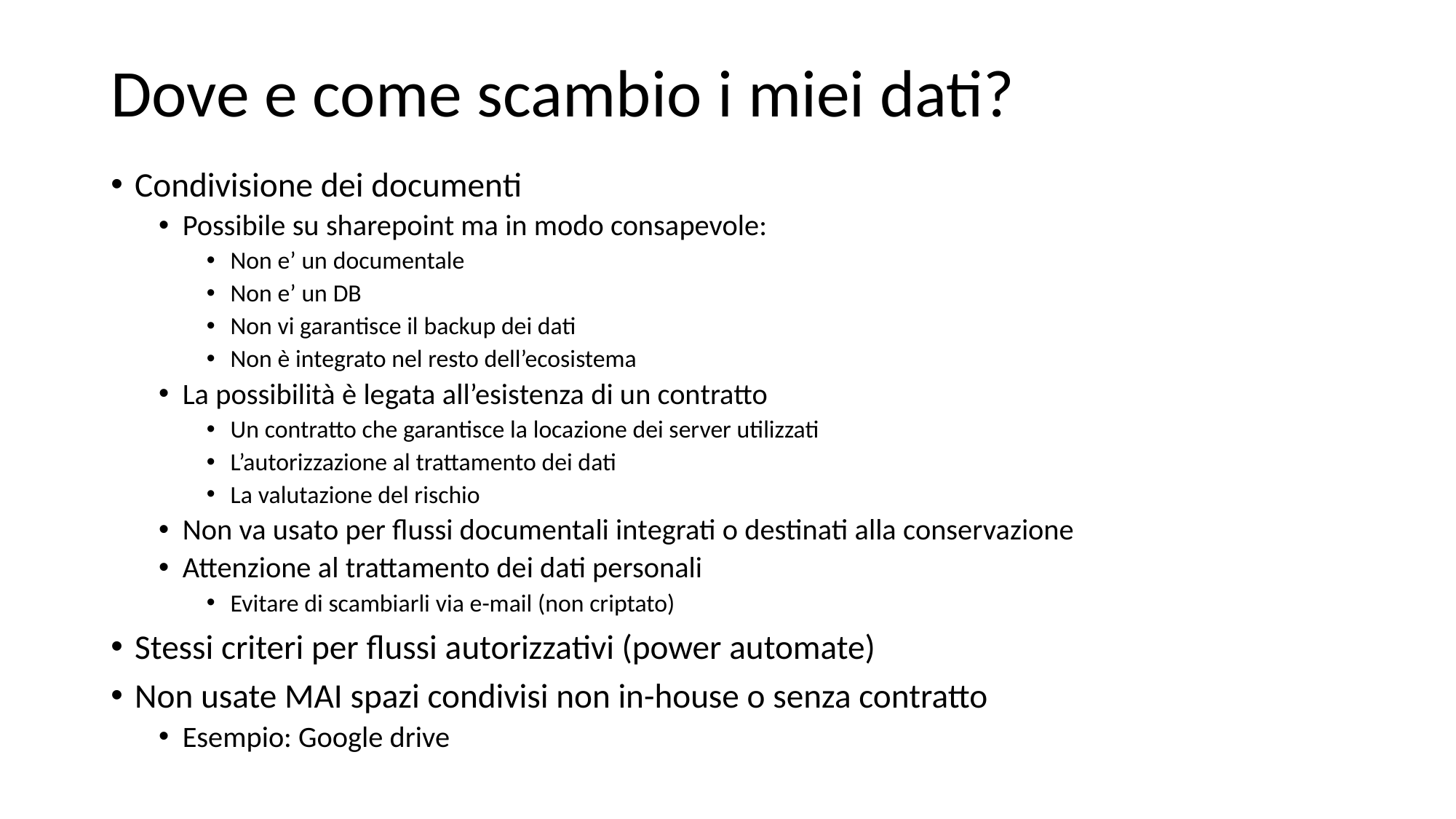

# Dove e come scambio i miei dati?
Condivisione dei documenti
Possibile su sharepoint ma in modo consapevole:
Non e’ un documentale
Non e’ un DB
Non vi garantisce il backup dei dati
Non è integrato nel resto dell’ecosistema
La possibilità è legata all’esistenza di un contratto
Un contratto che garantisce la locazione dei server utilizzati
L’autorizzazione al trattamento dei dati
La valutazione del rischio
Non va usato per flussi documentali integrati o destinati alla conservazione
Attenzione al trattamento dei dati personali
Evitare di scambiarli via e-mail (non criptato)
Stessi criteri per flussi autorizzativi (power automate)
Non usate MAI spazi condivisi non in-house o senza contratto
Esempio: Google drive